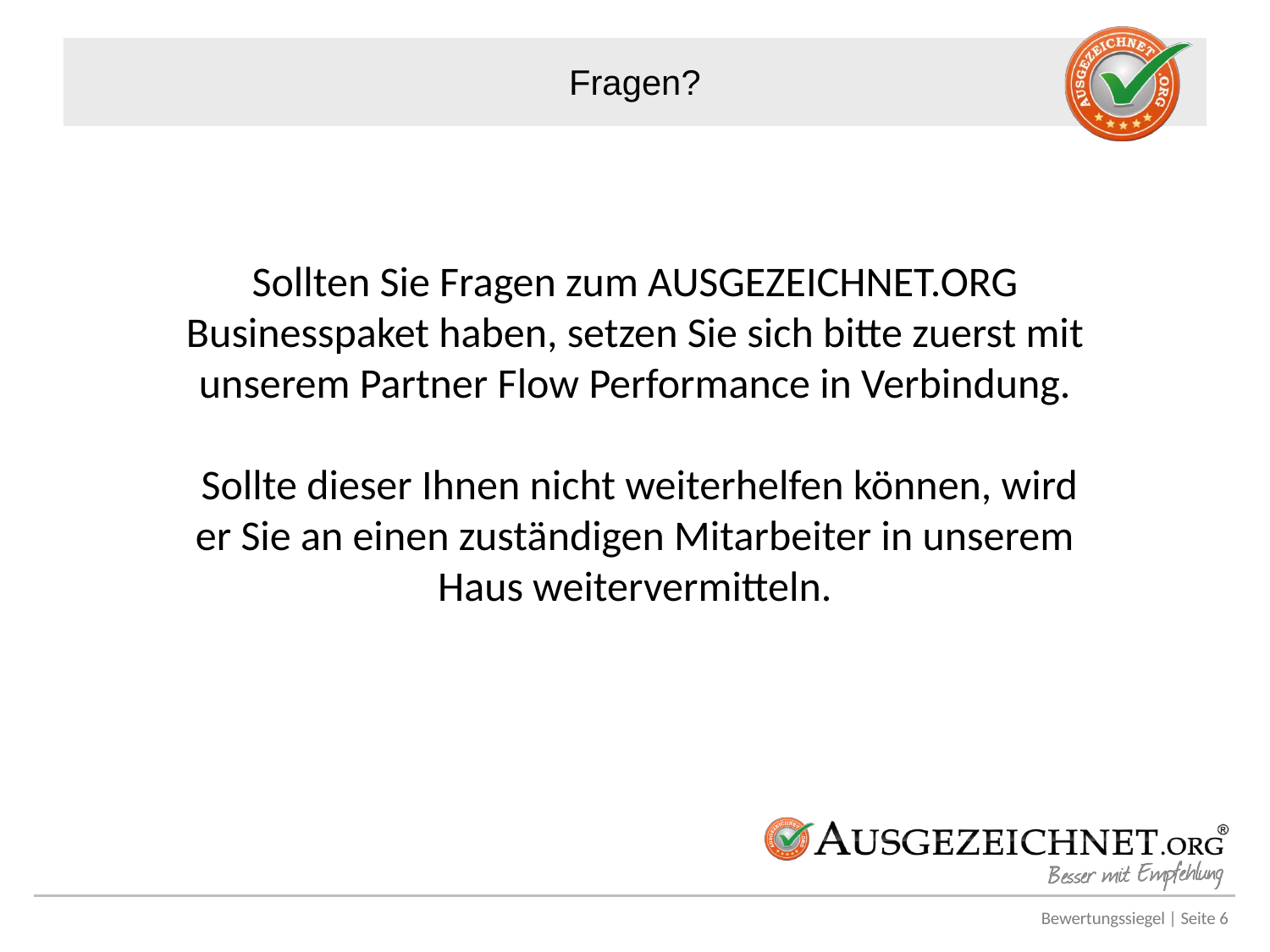

# Fragen?
Sollten Sie Fragen zum AUSGEZEICHNET.ORG
Businesspaket haben, setzen Sie sich bitte zuerst mit unserem Partner Flow Performance in Verbindung.
 Sollte dieser Ihnen nicht weiterhelfen können, wird er Sie an einen zuständigen Mitarbeiter in unserem Haus weitervermitteln.

Bewertungssiegel | Seite 6